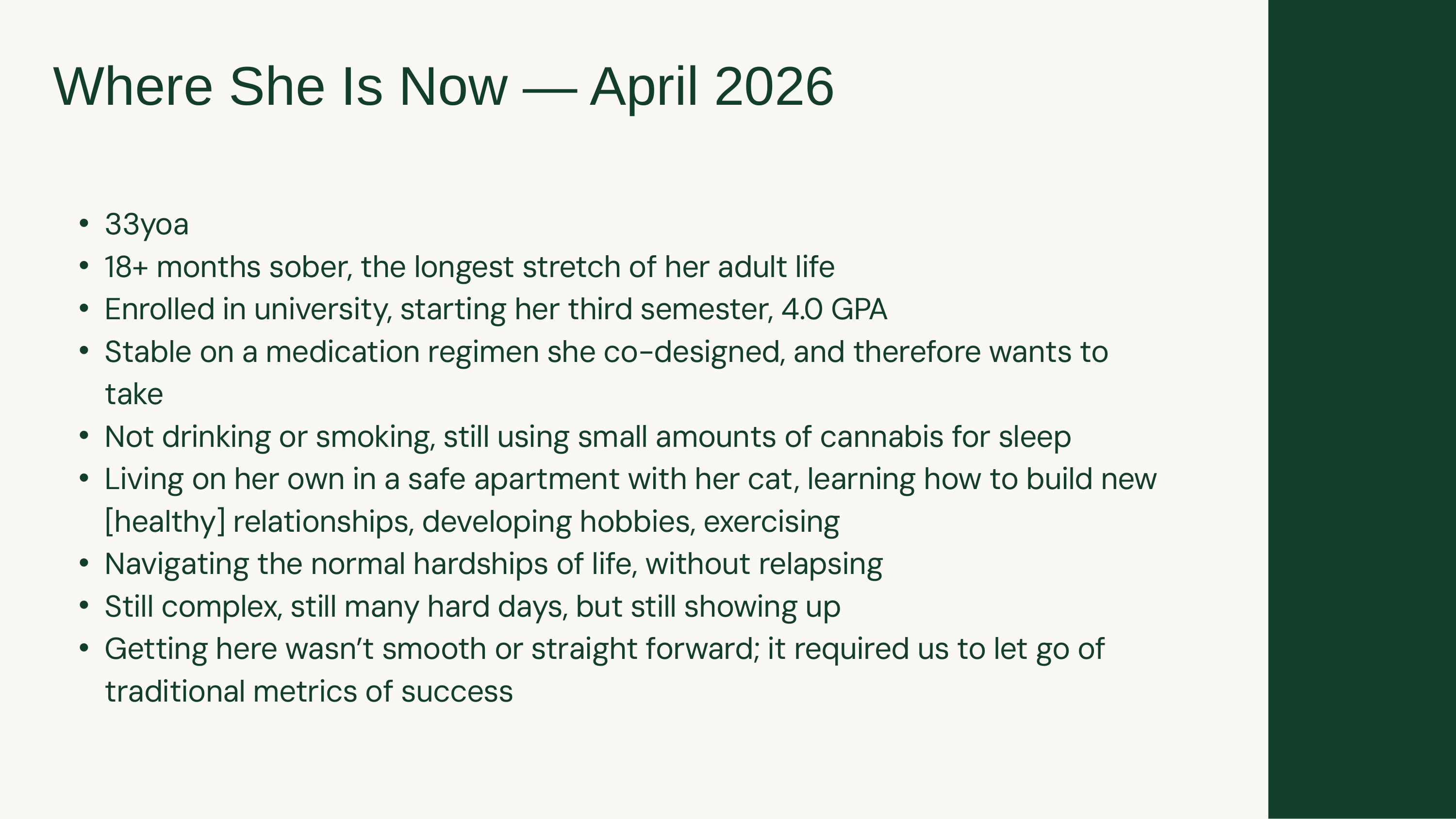

Where She Is Now — April 2026
33yoa
18+ months sober, the longest stretch of her adult life
Enrolled in university, starting her third semester, 4.0 GPA
Stable on a medication regimen she co-designed, and therefore wants to take
Not drinking or smoking, still using small amounts of cannabis for sleep
Living on her own in a safe apartment with her cat, learning how to build new [healthy] relationships, developing hobbies, exercising
Navigating the normal hardships of life, without relapsing
Still complex, still many hard days, but still showing up
Getting here wasn’t smooth or straight forward; it required us to let go of traditional metrics of success